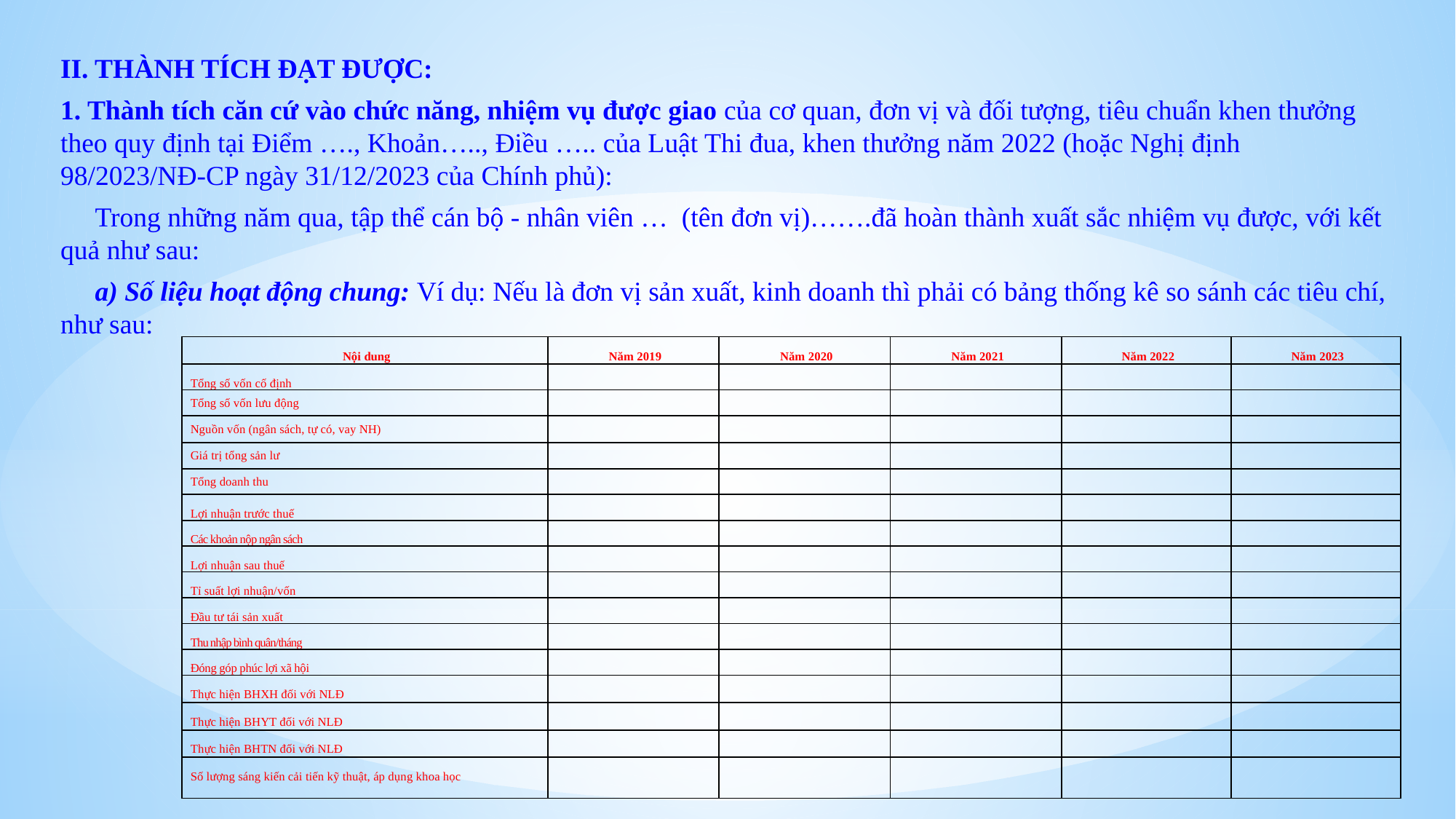

II. THÀNH TÍCH ĐẠT ĐƯỢC:
1. Thành tích căn cứ vào chức năng, nhiệm vụ được giao của cơ quan, đơn vị và đối tượng, tiêu chuẩn khen thưởng theo quy định tại Điểm …., Khoản….., Điều ….. của Luật Thi đua, khen thưởng năm 2022 (hoặc Nghị định 98/2023/NĐ-CP ngày 31/12/2023 của Chính phủ):
     Trong những năm qua, tập thể cán bộ - nhân viên …  (tên đơn vị)…….đã hoàn thành xuất sắc nhiệm vụ được, với kết quả như sau:
     a) Số liệu hoạt động chung: Ví dụ: Nếu là đơn vị sản xuất, kinh doanh thì phải có bảng thống kê so sánh các tiêu chí, như sau:

| Nội dung | Năm 2019 | Năm 2020 | Năm 2021 | Năm 2022 | Năm 2023 |
| --- | --- | --- | --- | --- | --- |
| Tổng số vốn cố định |  |  |  |  |  |
| Tổng số vốn lưu động |  |  |  |  |  |
| Nguồn vốn (ngân sách, tự có, vay NH) |  |  |  |  |  |
| Giá trị tổng sản lư |  |  |  |  |  |
| Tổng doanh thu |  |  |  |  |  |
| Lợi nhuận trước thuế |  |  |  |  |  |
| Các khoản nộp ngân sách |  |  |  |  |  |
| Lợi nhuận sau thuế |  |  |  |  |  |
| Tỉ suất lợi nhuận/vốn |  |  |  |  |  |
| Đầu tư tái sản xuất |  |  |  |  |  |
| Thu nhập bình quân/tháng |  |  |  |  |  |
| Đóng góp phúc lợi xã hội |  |  |  |  |  |
| Thực hiện BHXH đối với NLĐ |  |  |  |  |  |
| Thực hiện BHYT đối với NLĐ |  |  |  |  |  |
| Thực hiện BHTN đối với NLĐ |  |  |  |  |  |
| Số lượng sáng kiến cải tiến kỹ thuật, áp dụng khoa học |  |  |  |  |  |